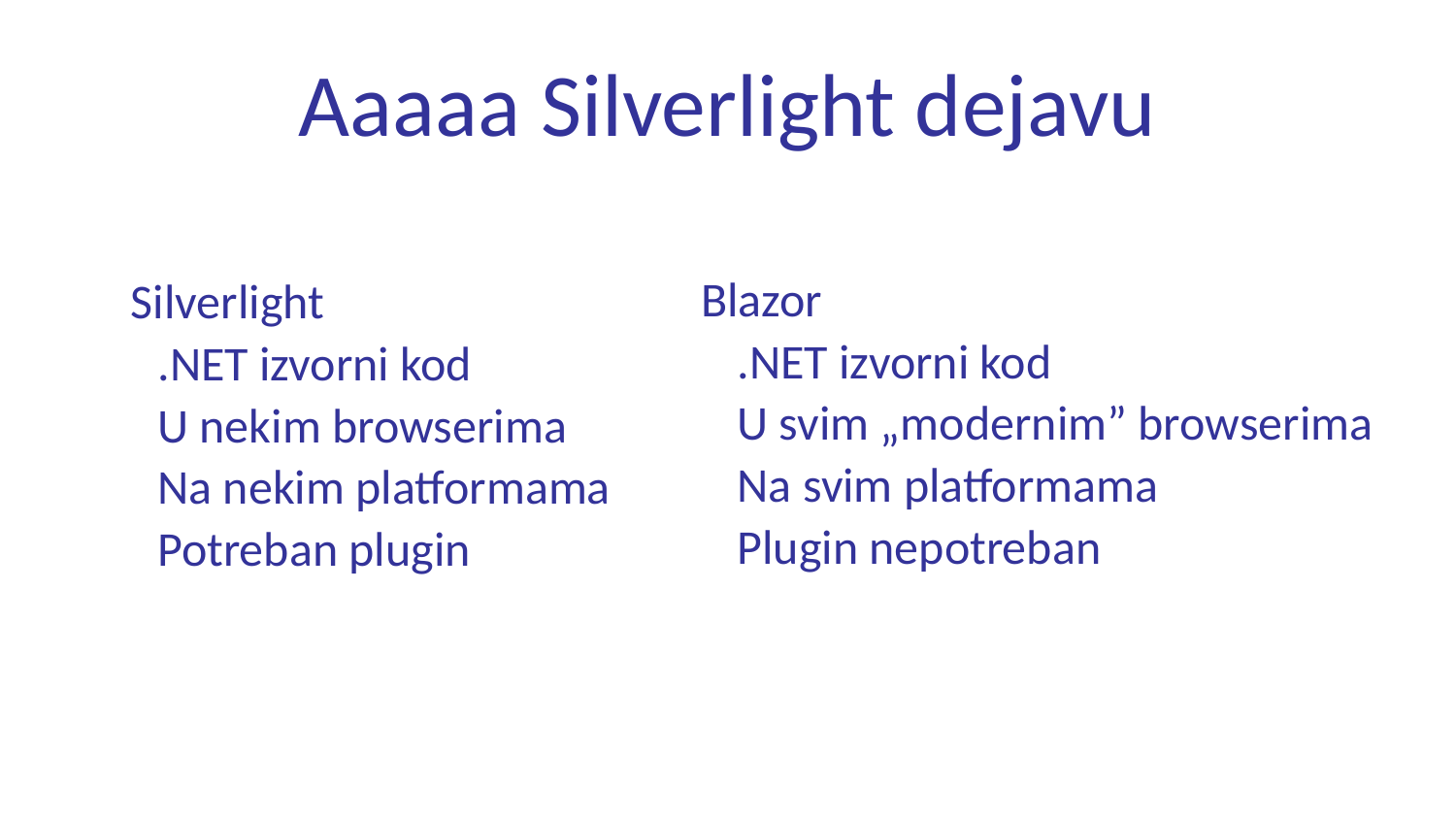

# Aaaaa Silverlight dejavu
Blazor
.NET izvorni kod
U svim „modernim” browserima
Na svim platformama
Plugin nepotreban

Silverlight
.NET izvorni kod
U nekim browserima
Na nekim platformama
Potreban plugin